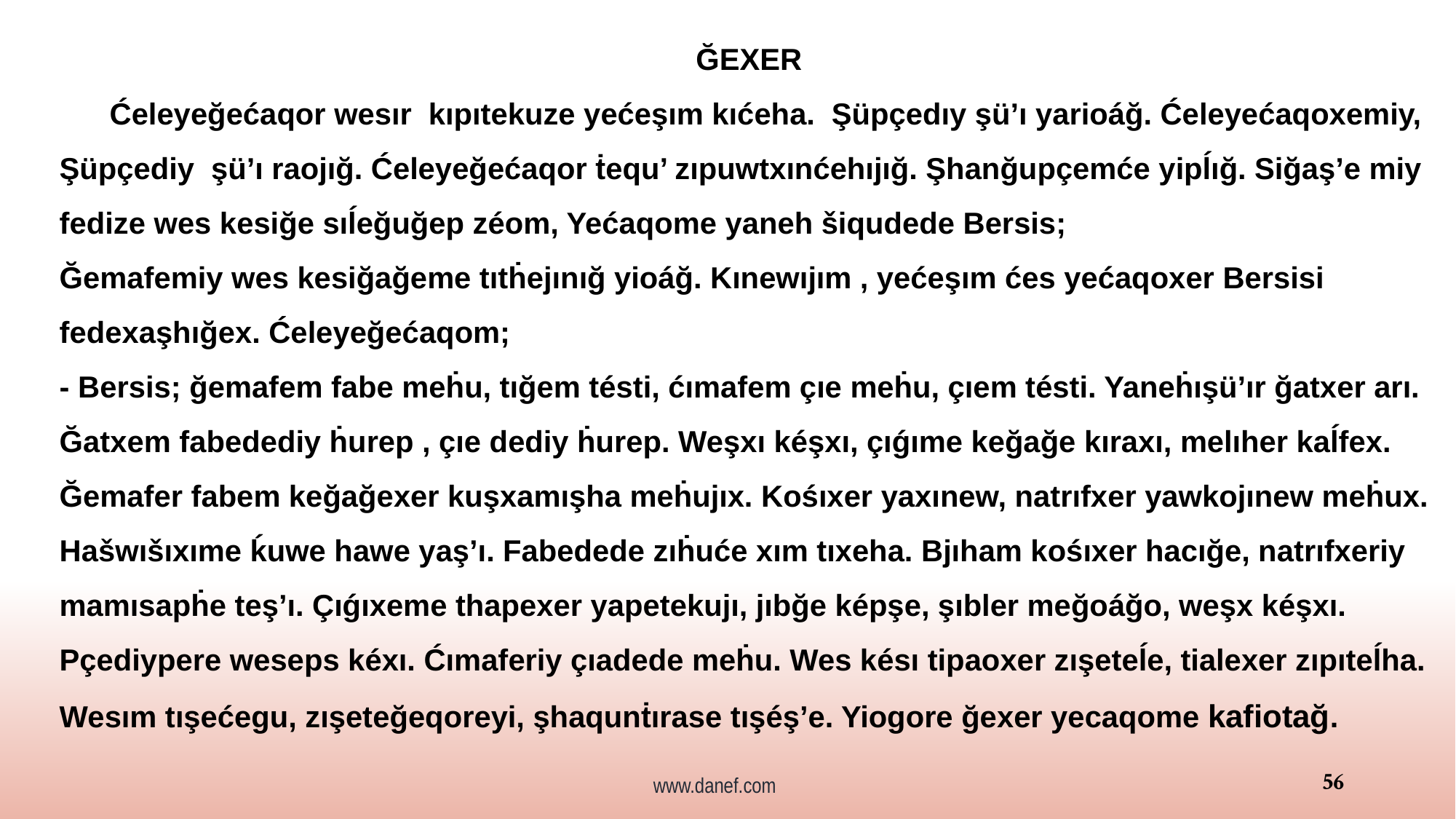

ĞEXER
      Ćeleyeğećaqor wesır  kıpıtekuze yećeşım kıćeha.  Şüpçedıy şü’ı yarioáğ. Ćeleyećaqoxemiy,  Şüpçediy  şü’ı raojığ. Ćeleyeğećaqor ṫequ’ zıpuwtxınćehıjığ. Şhanğupçemće yipĺığ. Siğaş’e miy fedize wes kesiğe sıĺeğuğep zéom, Yećaqome yaneh šiqudede Bersis;
Ğemafemiy wes kesiğağeme tıtḣejınığ yioáğ. Kınewıjım , yećeşım ćes yećaqoxer Bersisi fedexaşhığex. Ćeleyeğećaqom;
- Bersis; ğemafem fabe meḣu, tığem tésti, ćımafem çıe meḣu, çıem tésti. Yaneḣışü’ır ğatxer arı. Ğatxem fabedediy ḣurep , çıe dediy ḣurep. Weşxı kéşxı, çıǵıme keğağe kıraxı, melıher kaĺfex. Ğemafer fabem keğağexer kuşxamışha meḣujıx. Kośıxer yaxınew, natrıfxer yawkojınew meḣux. Hašwıšıxıme ḱuwe hawe yaş’ı. Fabedede zıḣuće xım tıxeha. Bjıham kośıxer hacığe, natrıfxeriy mamısapḣe teş’ı. Çıǵıxeme thapexer yapetekujı, jıbğe képşe, şıbler meğoáğo, weşx kéşxı. Pçediypere weseps kéxı. Ćımaferiy çıadede meḣu. Wes késı tipaoxer zışeteĺe, tialexer zıpıteĺha. Wesım tışećegu, zışeteğeqoreyi, şhaqunṫırase tışéş’e. Yiogore ğexer yecaqome kafiotağ.
www.danef.com
56